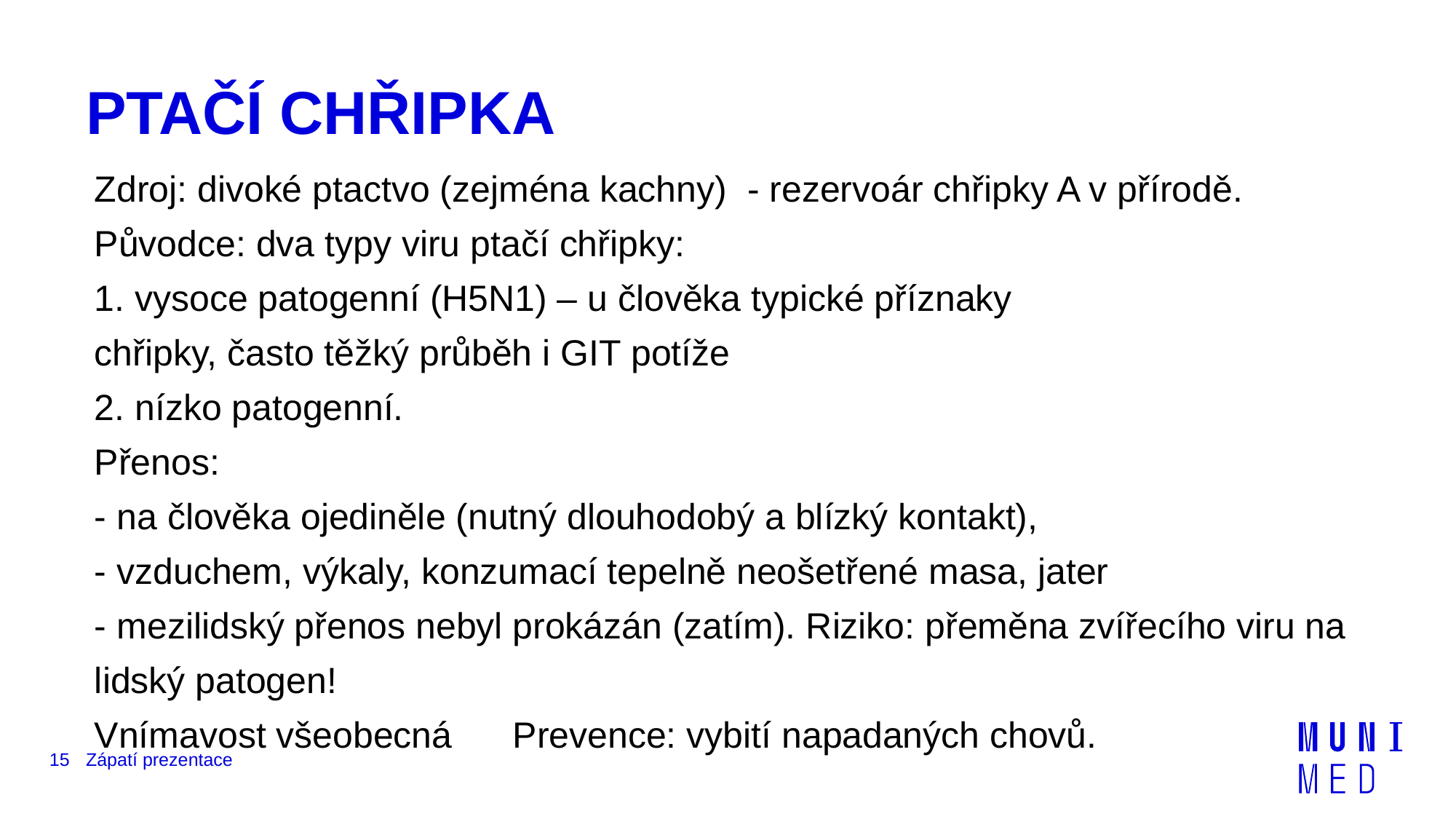

# PTAČÍ CHŘIPKA
Zdroj: divoké ptactvo (zejména kachny)  - rezervoár chřipky A v přírodě.
Původce: dva typy viru ptačí chřipky:
1. vysoce patogenní (H5N1) – u člověka typické příznaky
chřipky, často těžký průběh i GIT potíže
2. nízko patogenní.
Přenos:
- na člověka ojediněle (nutný dlouhodobý a blízký kontakt),
- vzduchem, výkaly, konzumací tepelně neošetřené masa, jater
- mezilidský přenos nebyl prokázán (zatím). Riziko: přeměna zvířecího viru na lidský patogen!
Vnímavost všeobecná      Prevence: vybití napadaných chovů.
15
Zápatí prezentace